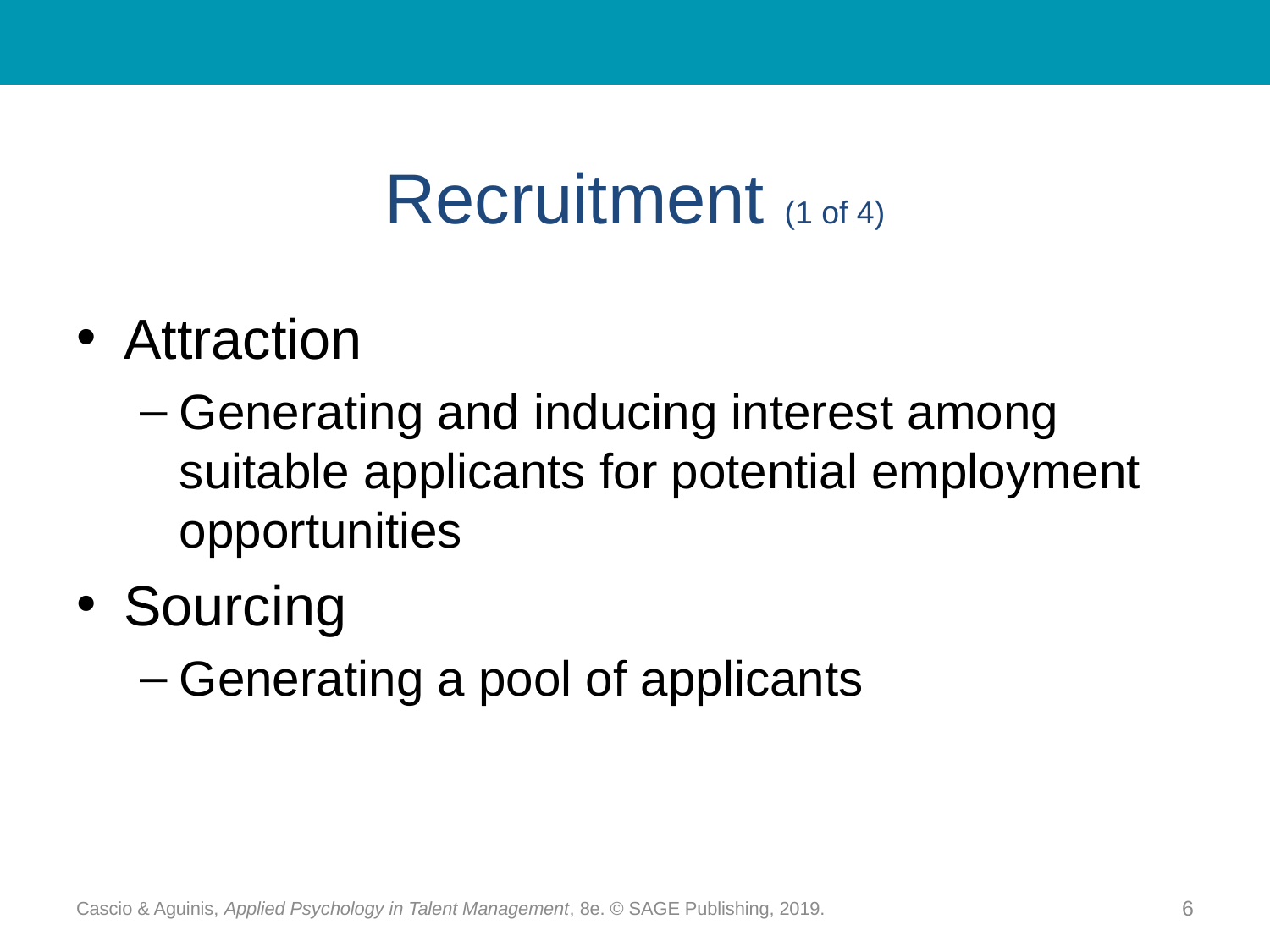

# Recruitment (1 of 4)
Attraction
Generating and inducing interest among suitable applicants for potential employment opportunities
Sourcing
Generating a pool of applicants
Cascio & Aguinis, Applied Psychology in Talent Management, 8e. © SAGE Publishing, 2019.
6